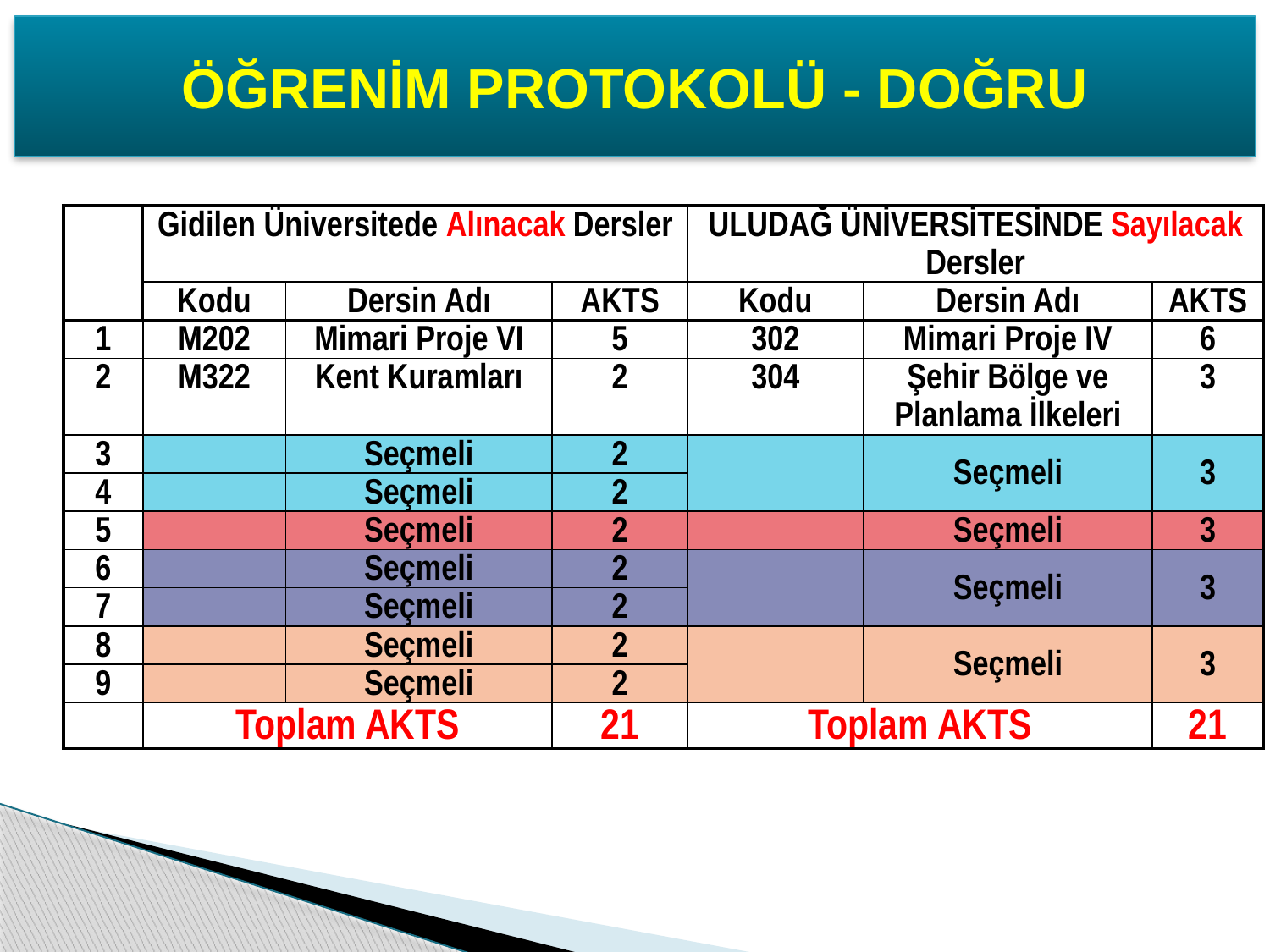

ÖĞRENİM PROTOKOLÜ - DOĞRU
|  | Gidilen Üniversitede Alınacak Dersler |  |  | ULUDAĞ ÜNİVERSİTESİNDE Sayılacak Dersler |  |  |
| --- | --- | --- | --- | --- | --- | --- |
|  | Kodu | Dersin Adı | AKTS | Kodu | Dersin Adı | AKTS |
| 1 | M202 | Mimari Proje VI | 5 | 302 | Mimari Proje IV | 6 |
| 2 | M322 | Kent Kuramları | 2 | 304 | Şehir Bölge ve Planlama İlkeleri | 3 |
| 3 |  | Seçmeli | 2 |  | Seçmeli | 3 |
| 4 |  | Seçmeli | 2 |  |  |  |
| 5 |  | Seçmeli | 2 |  | Seçmeli | 3 |
| 6 |  | Seçmeli | 2 |  | Seçmeli | 3 |
| 7 |  | Seçmeli | 2 |  |  |  |
| 8 |  | Seçmeli | 2 |  | Seçmeli | 3 |
| 9 |  | Seçmeli | 2 |  |  |  |
|  | Toplam AKTS |  | 21 | Toplam AKTS |  | 21 |